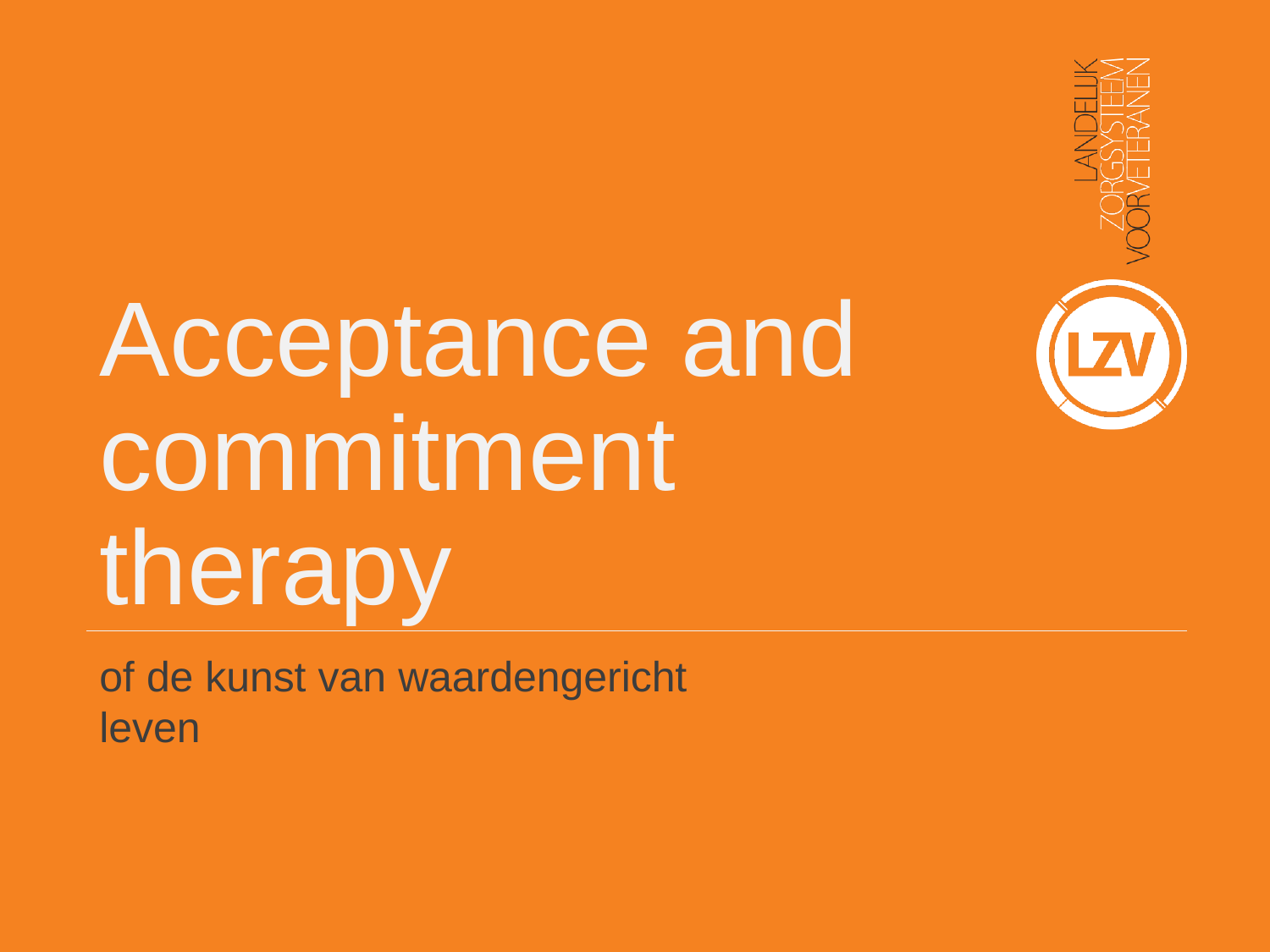

# Acceptance and commitment therapy
of de kunst van waardengericht
leven